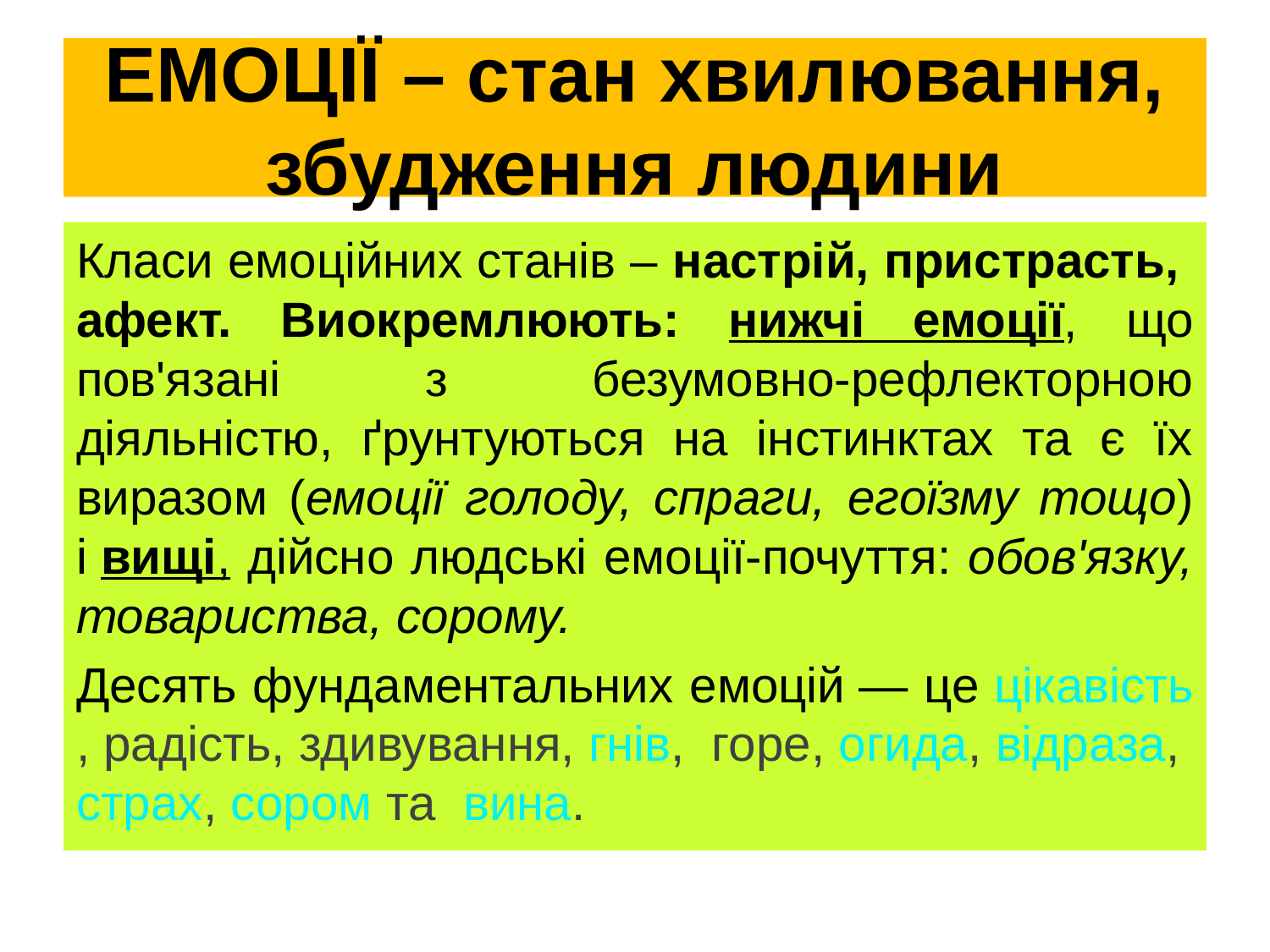

# ЕМОЦІЇ – стан хвилювання, збудження людини
Класи емоційних станів – настрій, пристрасть,  афект. Виокремлюють: нижчі емоції, що пов'язані з безумовно-рефлекторною діяльністю, ґрунтуються на інстинктах та є їх виразом (емоції голоду, спраги, егоїзму тощо) і вищі, дійсно людські емоції-почуття: обов'язку, товариства, сорому.
Десять фундаментальних емоцій — це цікавість, радість, здивування, гнів, горе, огида, відраза, страх, сором та  вина.